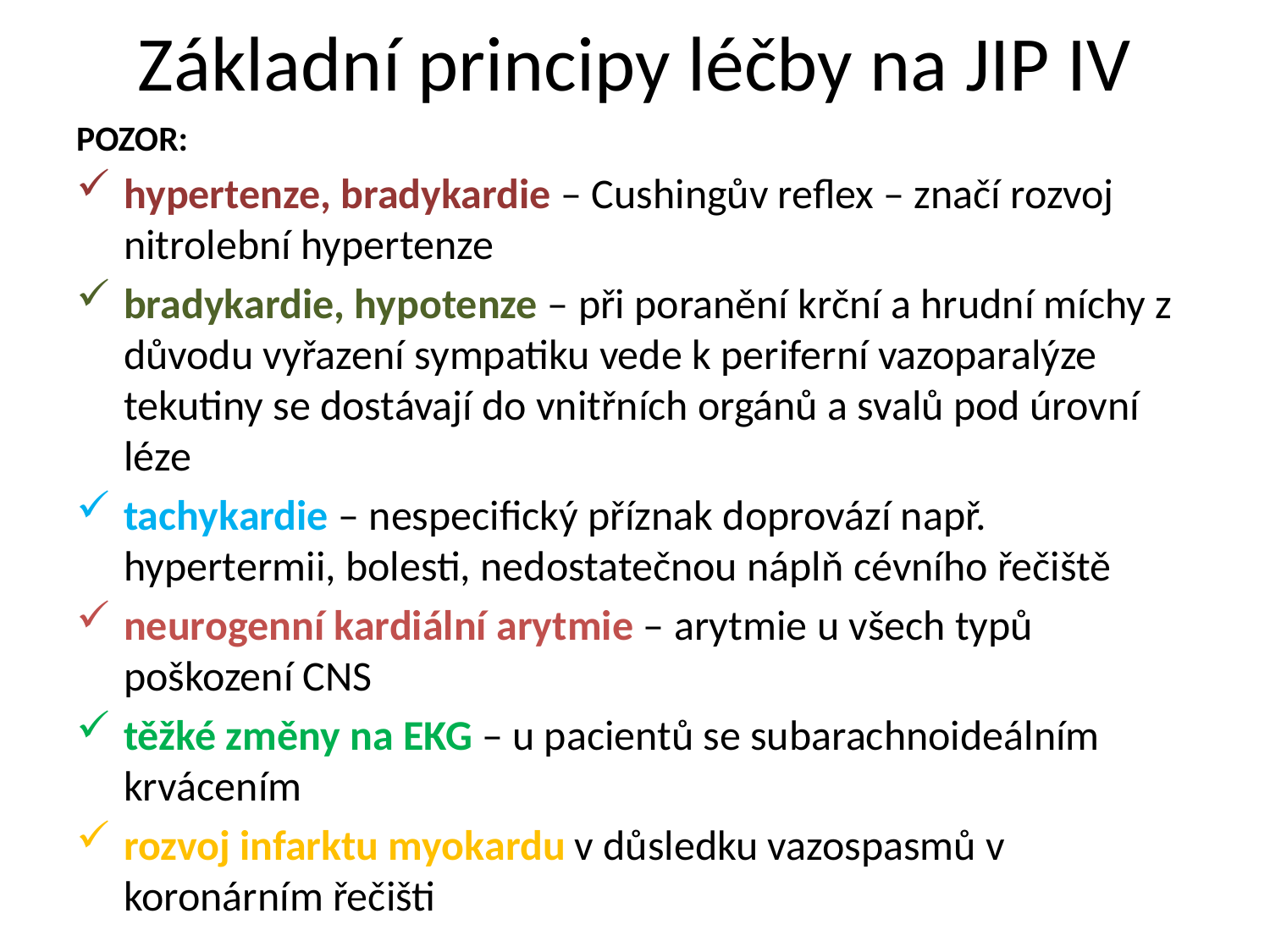

# Základní principy léčby na JIP IV
POZOR:
hypertenze, bradykardie – Cushingův reflex – značí rozvoj nitrolební hypertenze
bradykardie, hypotenze – při poranění krční a hrudní míchy z důvodu vyřazení sympatiku vede k periferní vazoparalýze tekutiny se dostávají do vnitřních orgánů a svalů pod úrovní léze
tachykardie – nespecifický příznak doprovází např. hypertermii, bolesti, nedostatečnou náplň cévního řečiště
neurogenní kardiální arytmie – arytmie u všech typů poškození CNS
těžké změny na EKG – u pacientů se subarachnoideálním krvácením
rozvoj infarktu myokardu v důsledku vazospasmů v koronárním řečišti